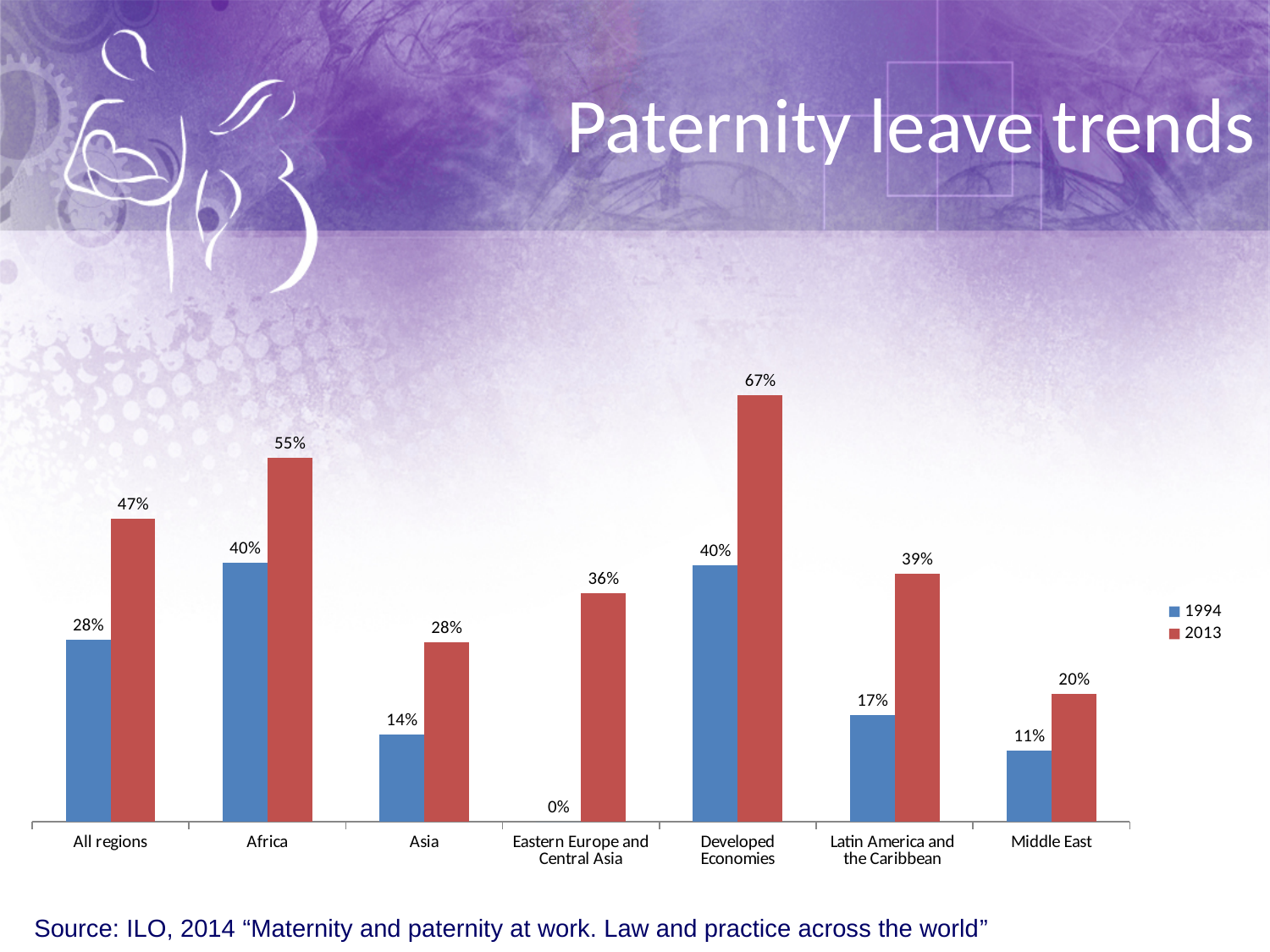

# Paternity leave trends

### Chart

| Category |  |  |
|---|---|---|
| All regions | 0.28368794326241137 | 0.47305389221556887 |
| Africa | 0.40425531914893614 | 0.5686274509803921 |
| Asia | 0.13636363636363635 | 0.28 |
| Eastern Europe and Central Asia | 0.0 | 0.35714285714285715 |
| Developed Economies | 0.4 | 0.6666666666666666 |
| Latin America and  the Caribbean  | 0.16666666666666666 | 0.3870967741935484 |
| Middle East | 0.1111111111111111 | 0.2 |
Source: ILO, 2014 “Maternity and paternity at work. Law and practice across the world”